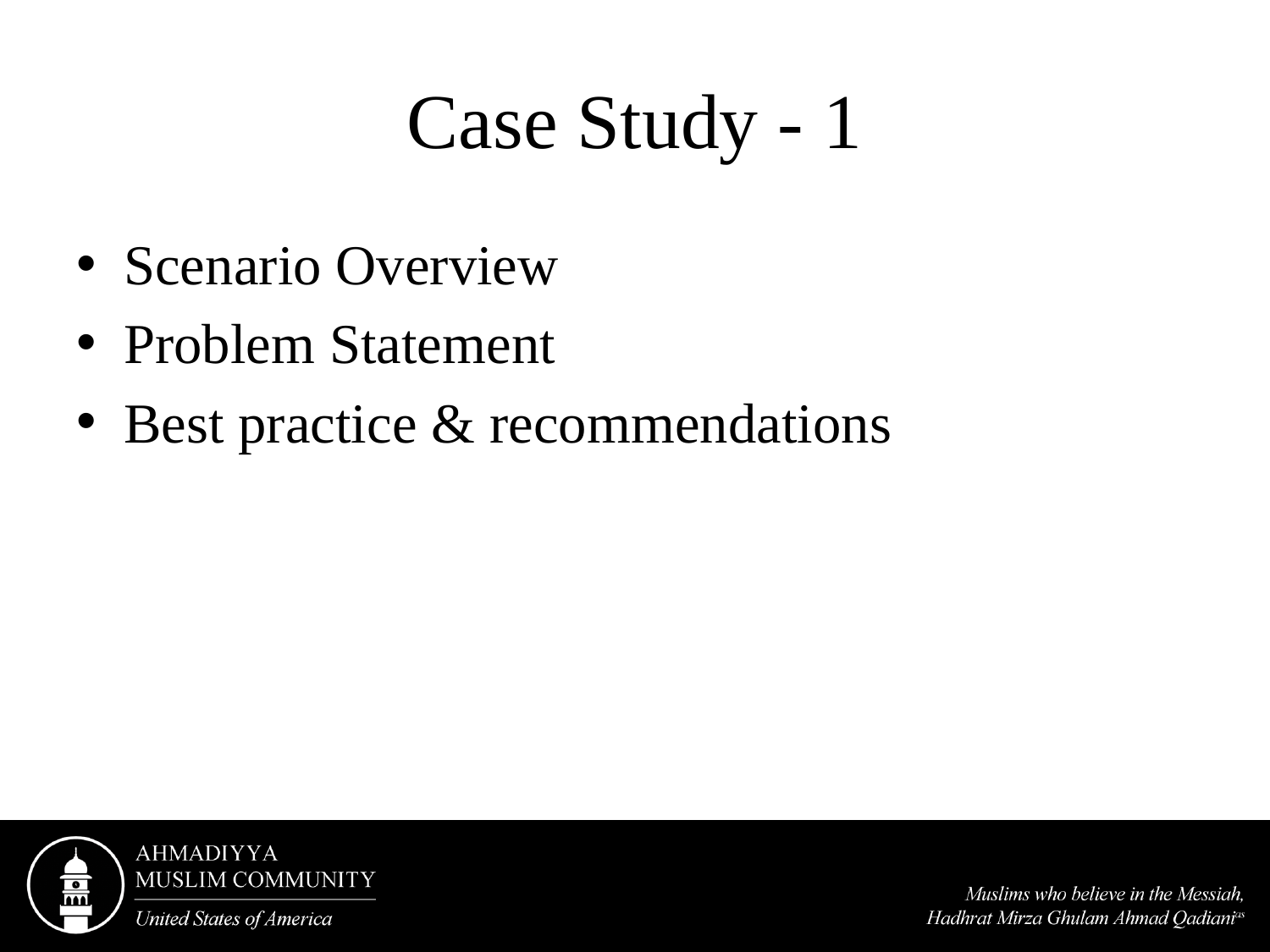

# Case Study - 1
Scenario Overview
Problem Statement
Best practice & recommendations